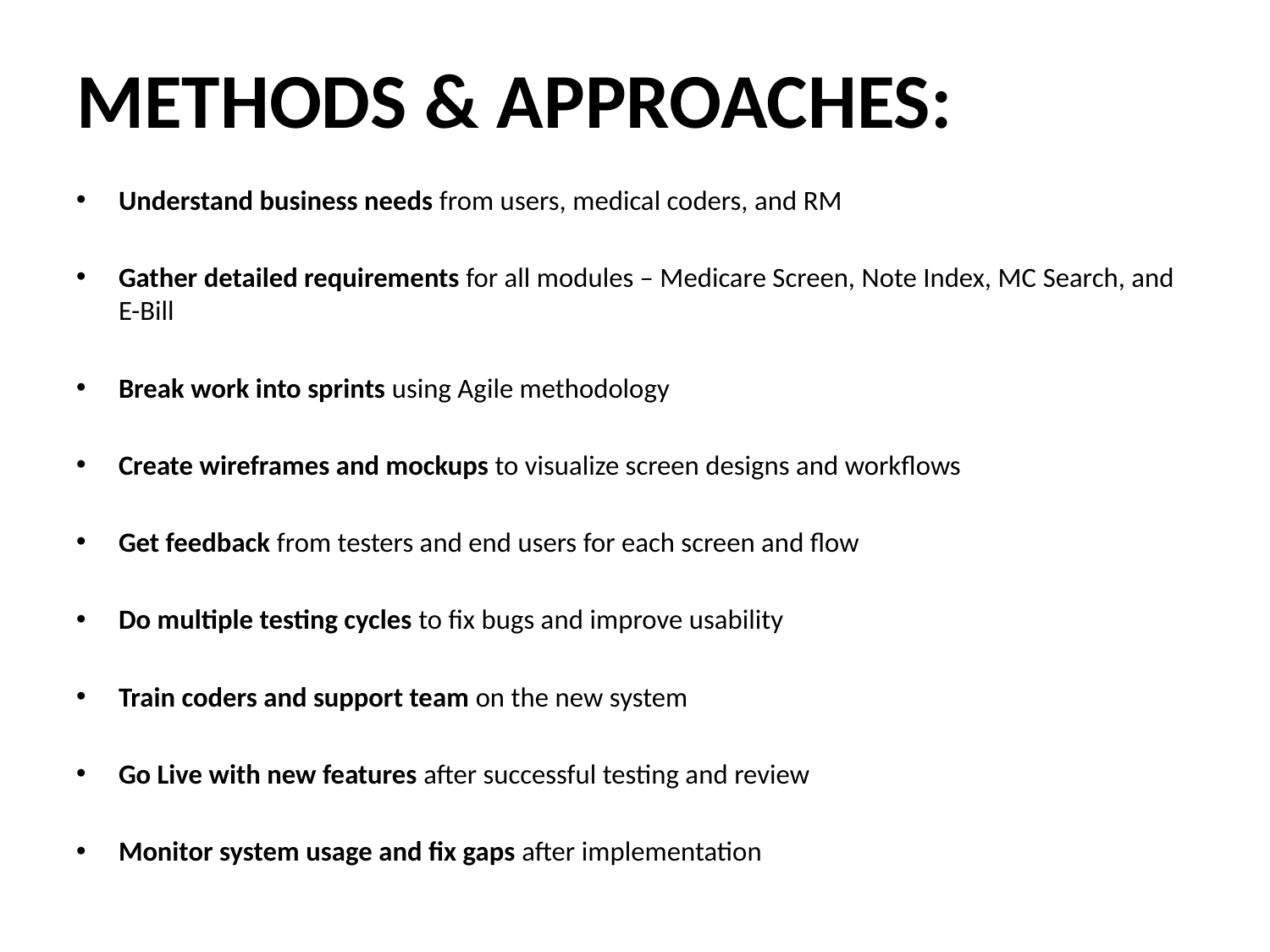

# METHODS & APPROACHES:
Understand business needs from users, medical coders, and RM

Gather detailed requirements for all modules – Medicare Screen, Note Index, MC Search, and E-Bill

Break work into sprints using Agile methodology

Create wireframes and mockups to visualize screen designs and workflows

Get feedback from testers and end users for each screen and flow

Do multiple testing cycles to fix bugs and improve usability

Train coders and support team on the new system

Go Live with new features after successful testing and review

Monitor system usage and fix gaps after implementation